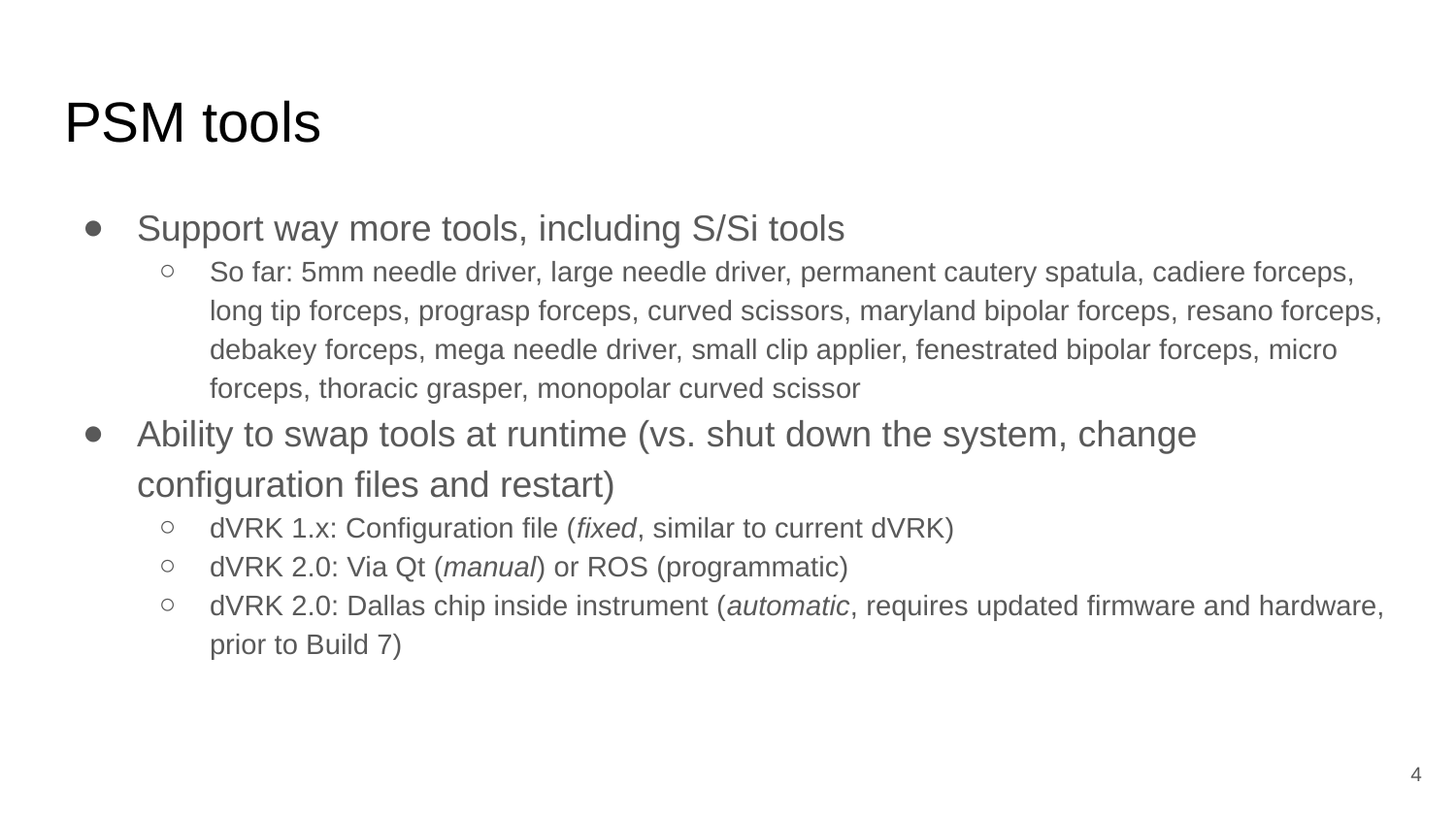

# PSM tools
Support way more tools, including S/Si tools
So far: 5mm needle driver, large needle driver, permanent cautery spatula, cadiere forceps, long tip forceps, prograsp forceps, curved scissors, maryland bipolar forceps, resano forceps, debakey forceps, mega needle driver, small clip applier, fenestrated bipolar forceps, micro forceps, thoracic grasper, monopolar curved scissor
Ability to swap tools at runtime (vs. shut down the system, change configuration files and restart)
dVRK 1.x: Configuration file (fixed, similar to current dVRK)
dVRK 2.0: Via Qt (manual) or ROS (programmatic)
dVRK 2.0: Dallas chip inside instrument (automatic, requires updated firmware and hardware, prior to Build 7)
4